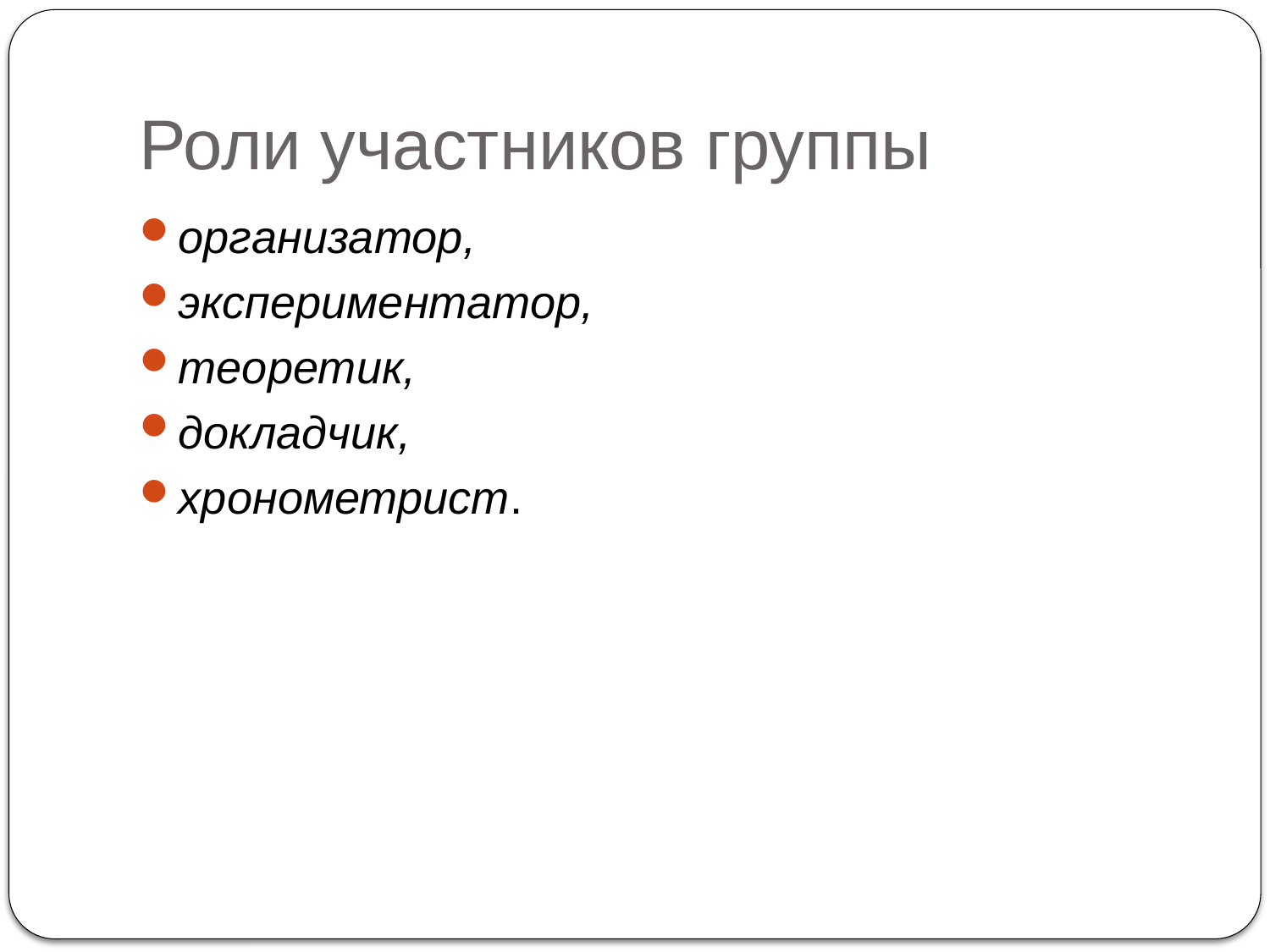

# Роли участников группы
организатор,
экспериментатор,
теоретик,
докладчик,
хронометрист.